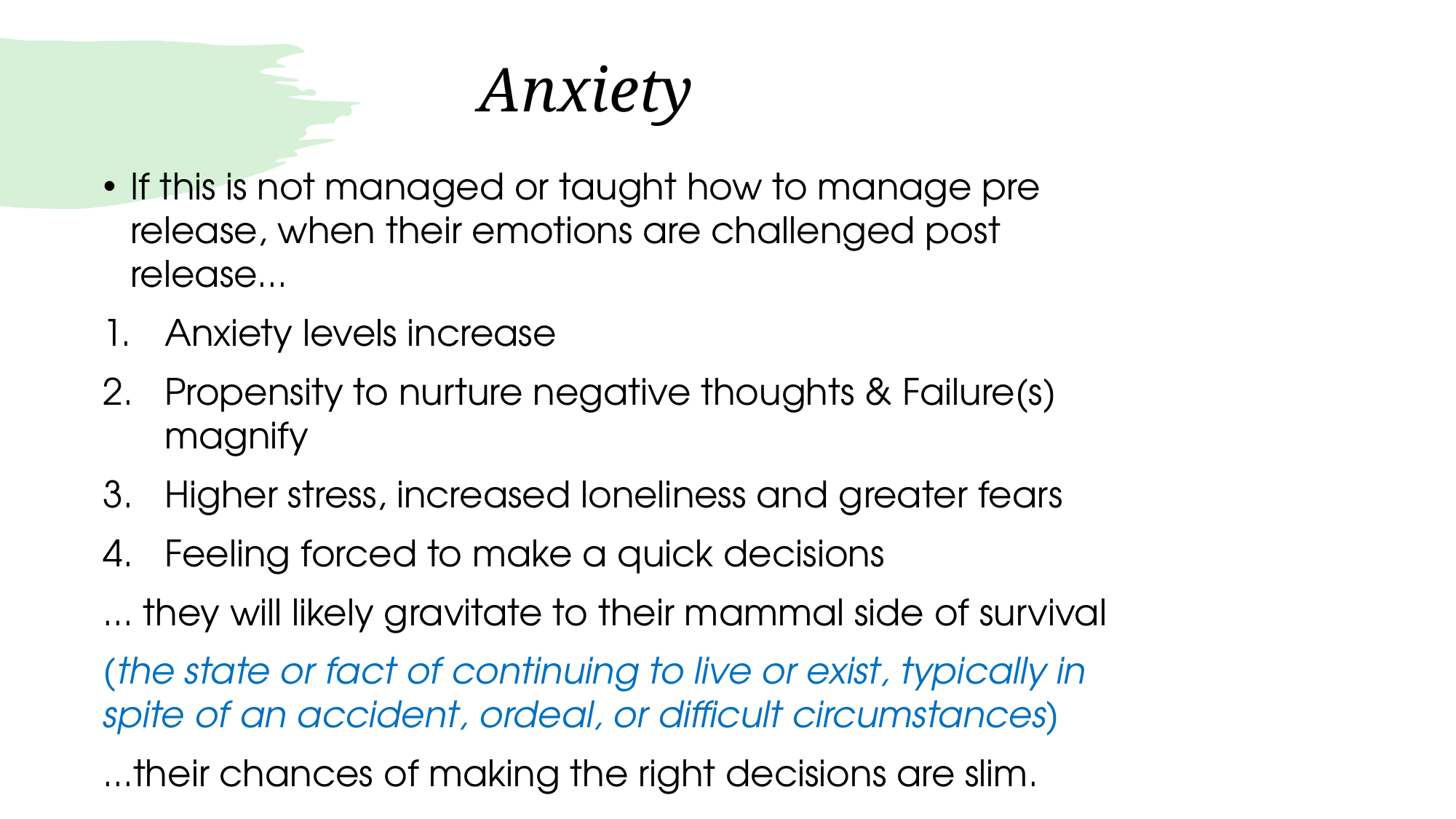

# Anxiety
If this is not managed or taught how to manage pre release, when their emotions are challenged post release...
Anxiety levels increase
Propensity to nurture negative thoughts & Failure(s) magnify
Higher stress, increased loneliness and greater fears
Feeling forced to make a quick decisions
... they will likely gravitate to their mammal side of survival
(the state or fact of continuing to live or exist, typically in spite of an accident, ordeal, or difficult circumstances)
...their chances of making the right decisions are slim.